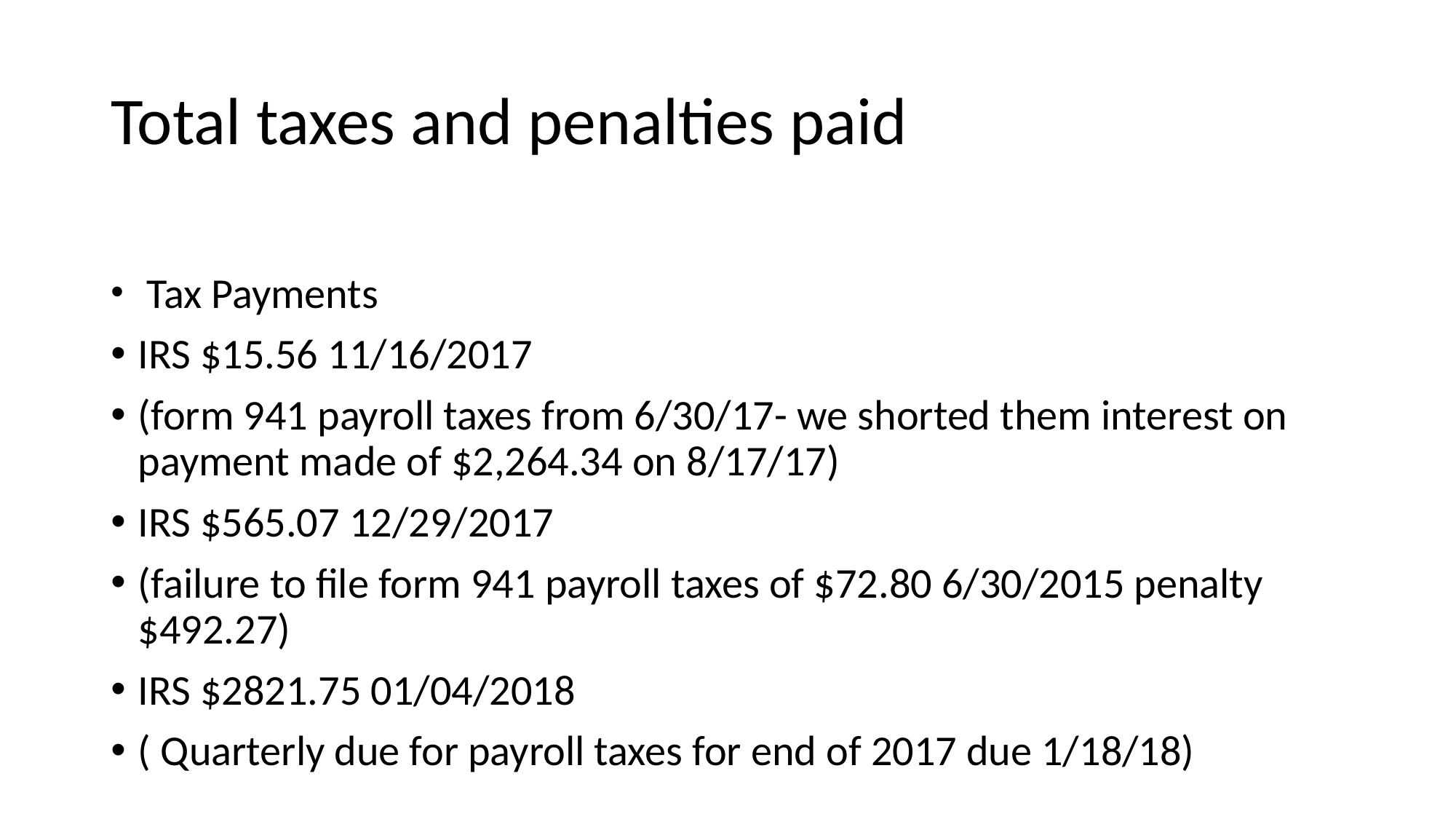

# Total taxes and penalties paid

 Tax Payments
IRS $15.56 11/16/2017
(form 941 payroll taxes from 6/30/17- we shorted them interest on payment made of $2,264.34 on 8/17/17)
IRS $565.07 12/29/2017
(failure to file form 941 payroll taxes of $72.80 6/30/2015 penalty $492.27)
IRS $2821.75 01/04/2018
( Quarterly due for payroll taxes for end of 2017 due 1/18/18)